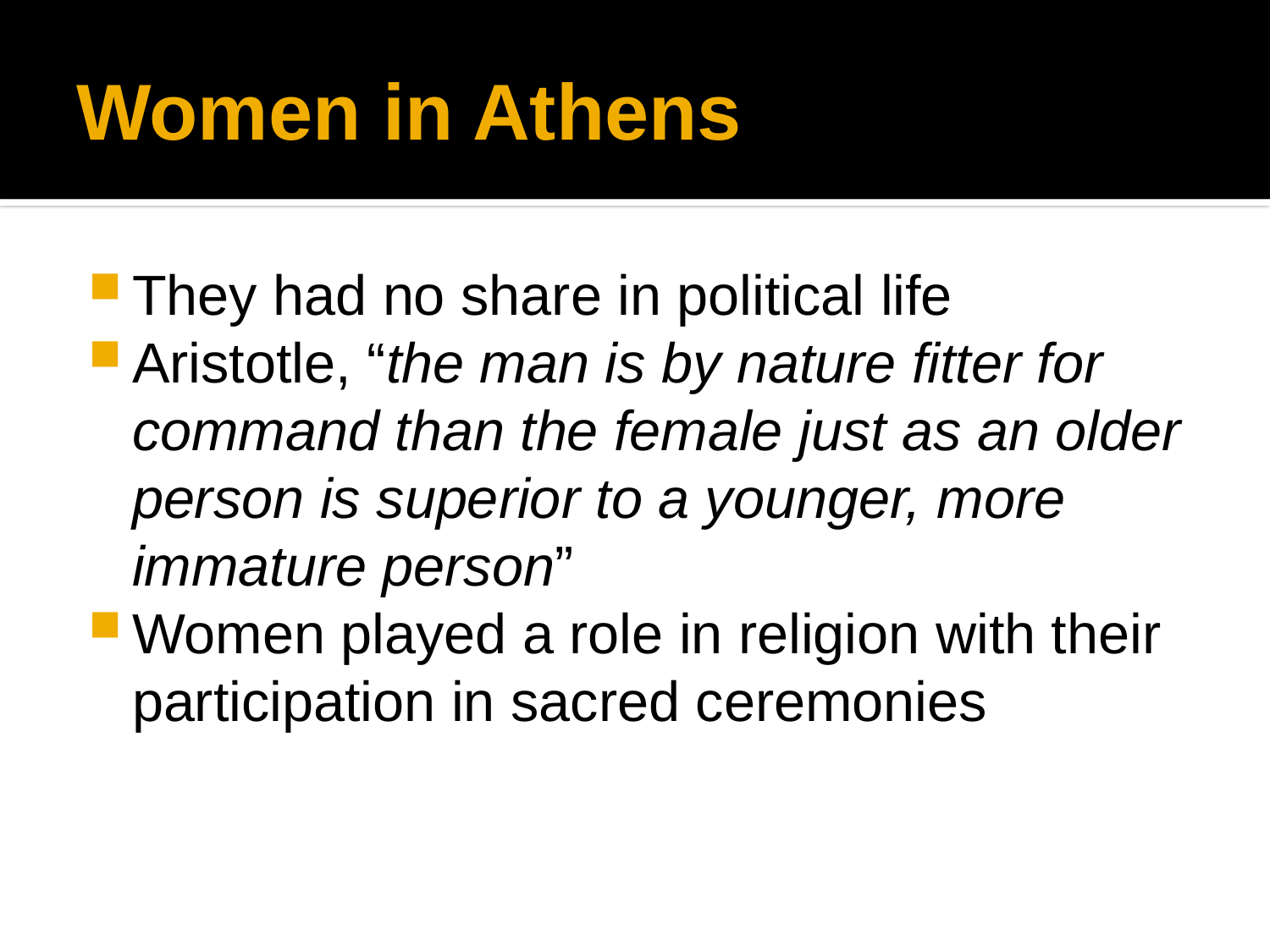

# Women in Athens
They had no share in political life
Aristotle, “the man is by nature fitter for command than the female just as an older person is superior to a younger, more immature person”
Women played a role in religion with their participation in sacred ceremonies